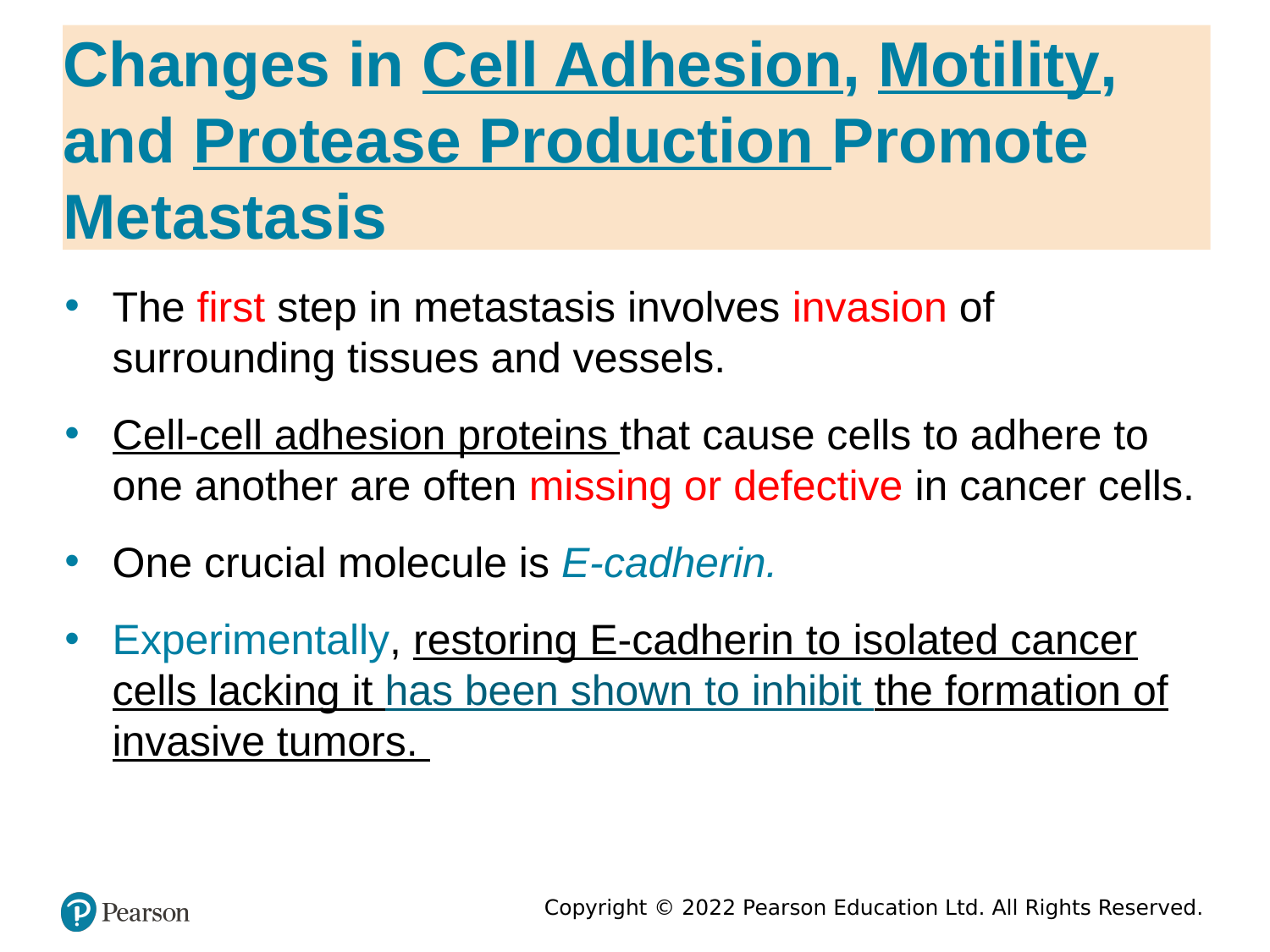

# Changes in Cell Adhesion, Motility, and Protease Production Promote Metastasis
The first step in metastasis involves invasion of surrounding tissues and vessels.
Cell-cell adhesion proteins that cause cells to adhere to one another are often missing or defective in cancer cells.
One crucial molecule is E-cadherin.
Experimentally, restoring E-cadherin to isolated cancer cells lacking it has been shown to inhibit the formation of invasive tumors.